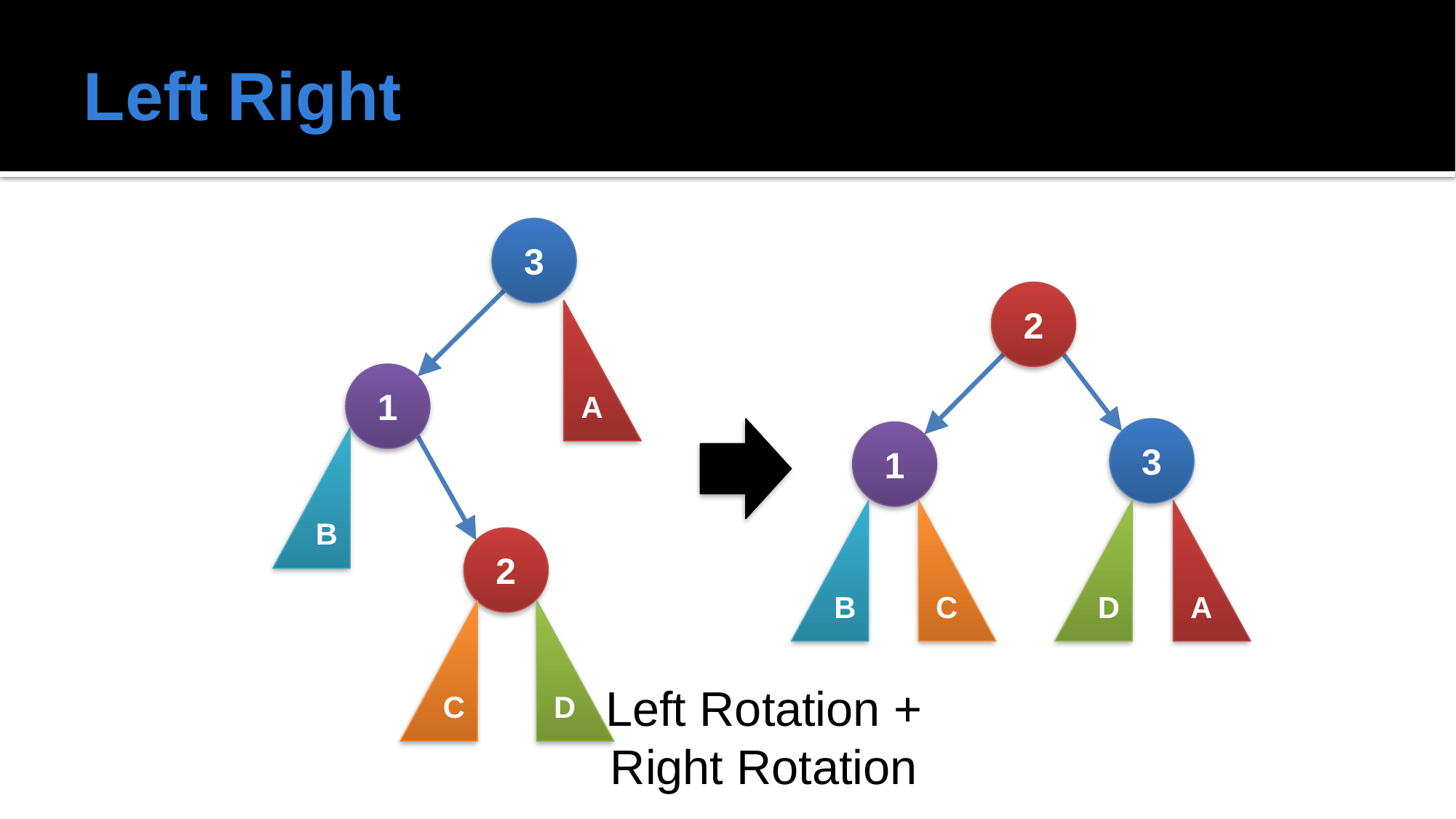

# Left Right
3
A
1
B
2
C
D
2
3
1
B
C
D
A

Left Rotation + Right Rotation